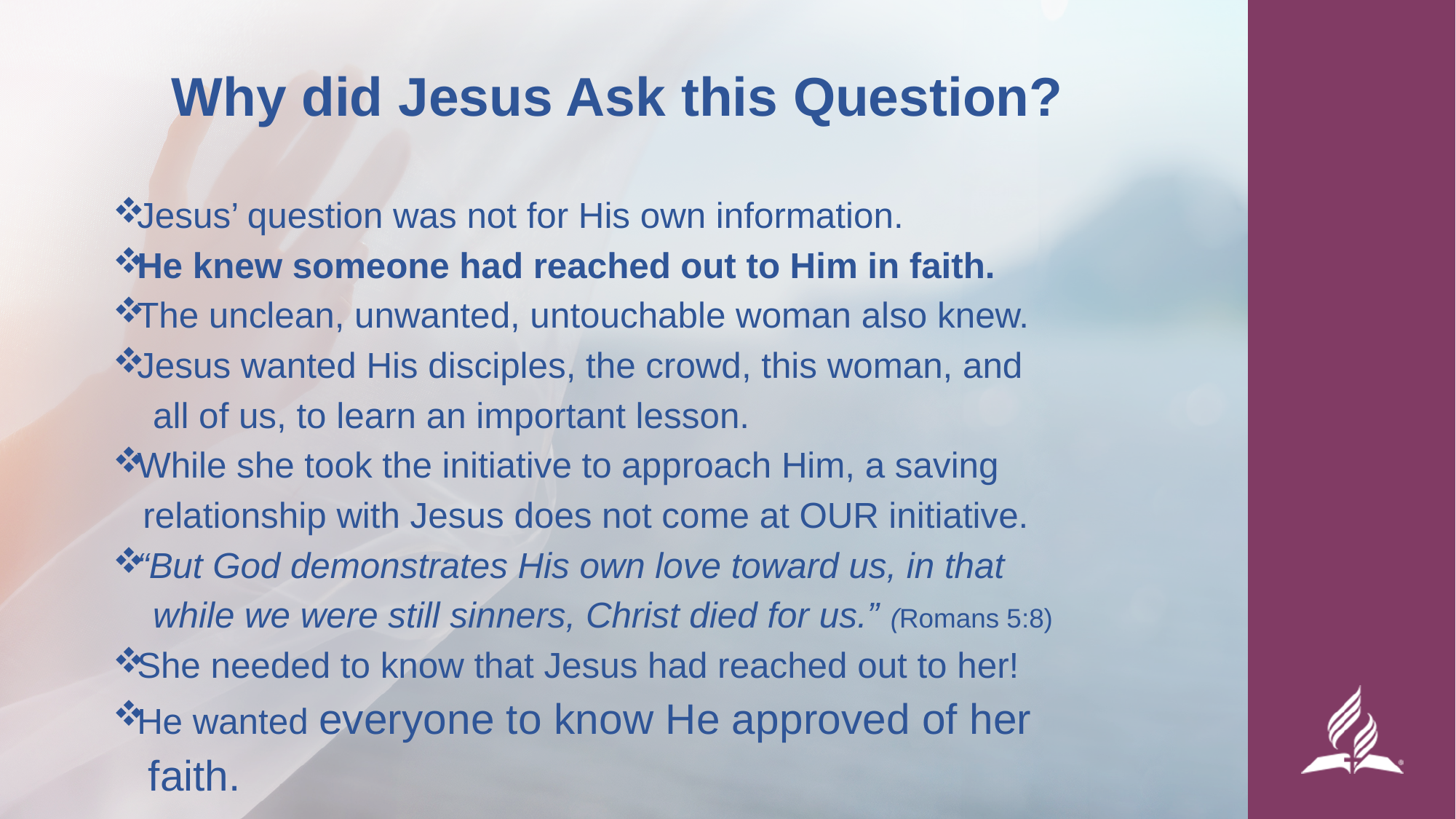

# Why did Jesus Ask this Question?
Jesus’ question was not for His own information.
He knew someone had reached out to Him in faith.
The unclean, unwanted, untouchable woman also knew.
Jesus wanted His disciples, the crowd, this woman, and
    all of us, to learn an important lesson.
While she took the initiative to approach Him, a saving
   relationship with Jesus does not come at OUR initiative.
“But God demonstrates His own love toward us, in that
    while we were still sinners, Christ died for us.” (Romans 5:8)
She needed to know that Jesus had reached out to her!
He wanted everyone to know He approved of her
   faith.